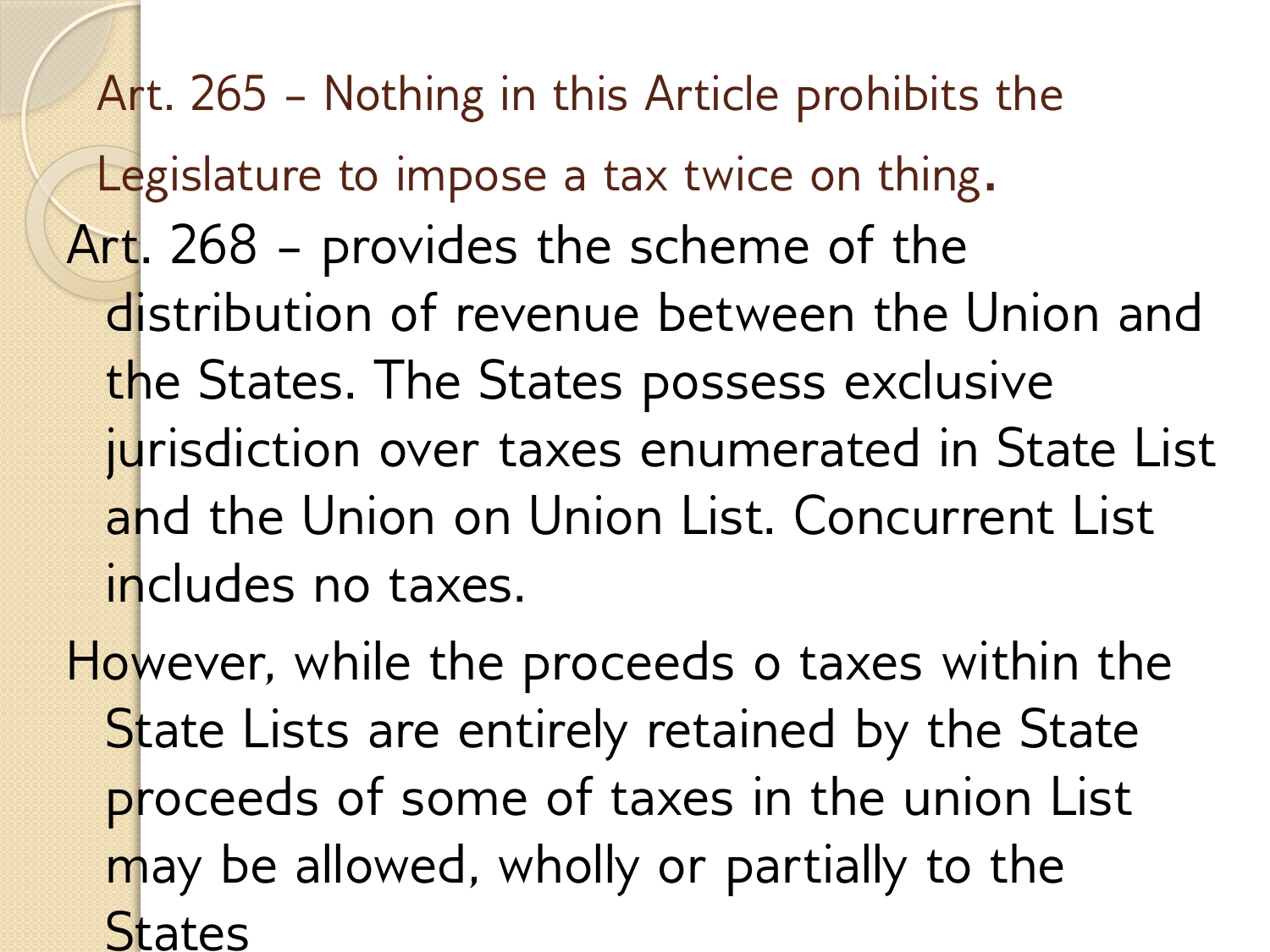

# Art. 265 – Nothing in this Article prohibits the Legislature to impose a tax twice on thing.
Art. 268 – provides the scheme of the distribution of revenue between the Union and the States. The States possess exclusive jurisdiction over taxes enumerated in State List and the Union on Union List. Concurrent List includes no taxes.
However, while the proceeds o taxes within the State Lists are entirely retained by the State proceeds of some of taxes in the union List may be allowed, wholly or partially to the States